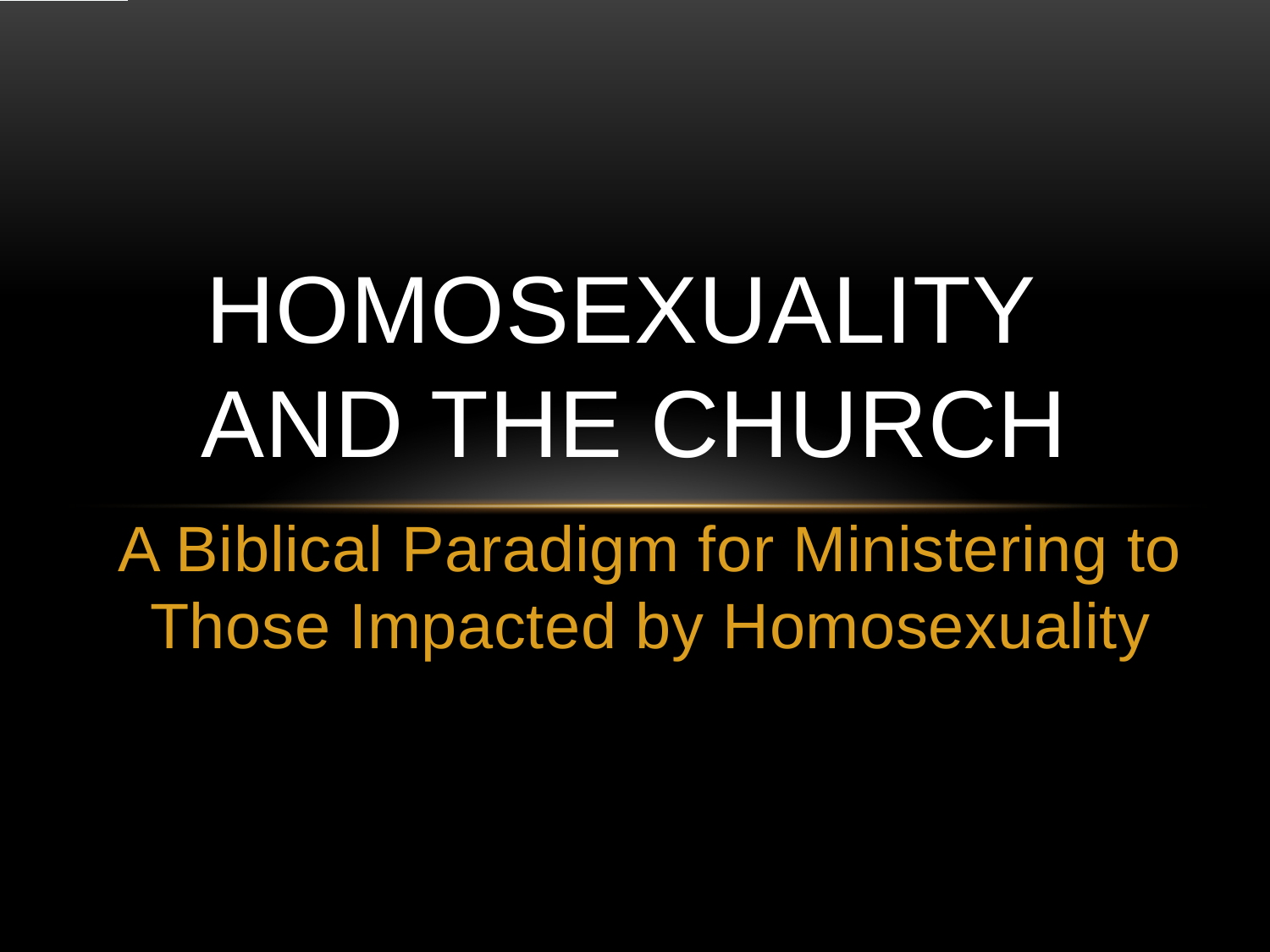

# Homosexuality and the Church
A Biblical Paradigm for Ministering to Those Impacted by Homosexuality